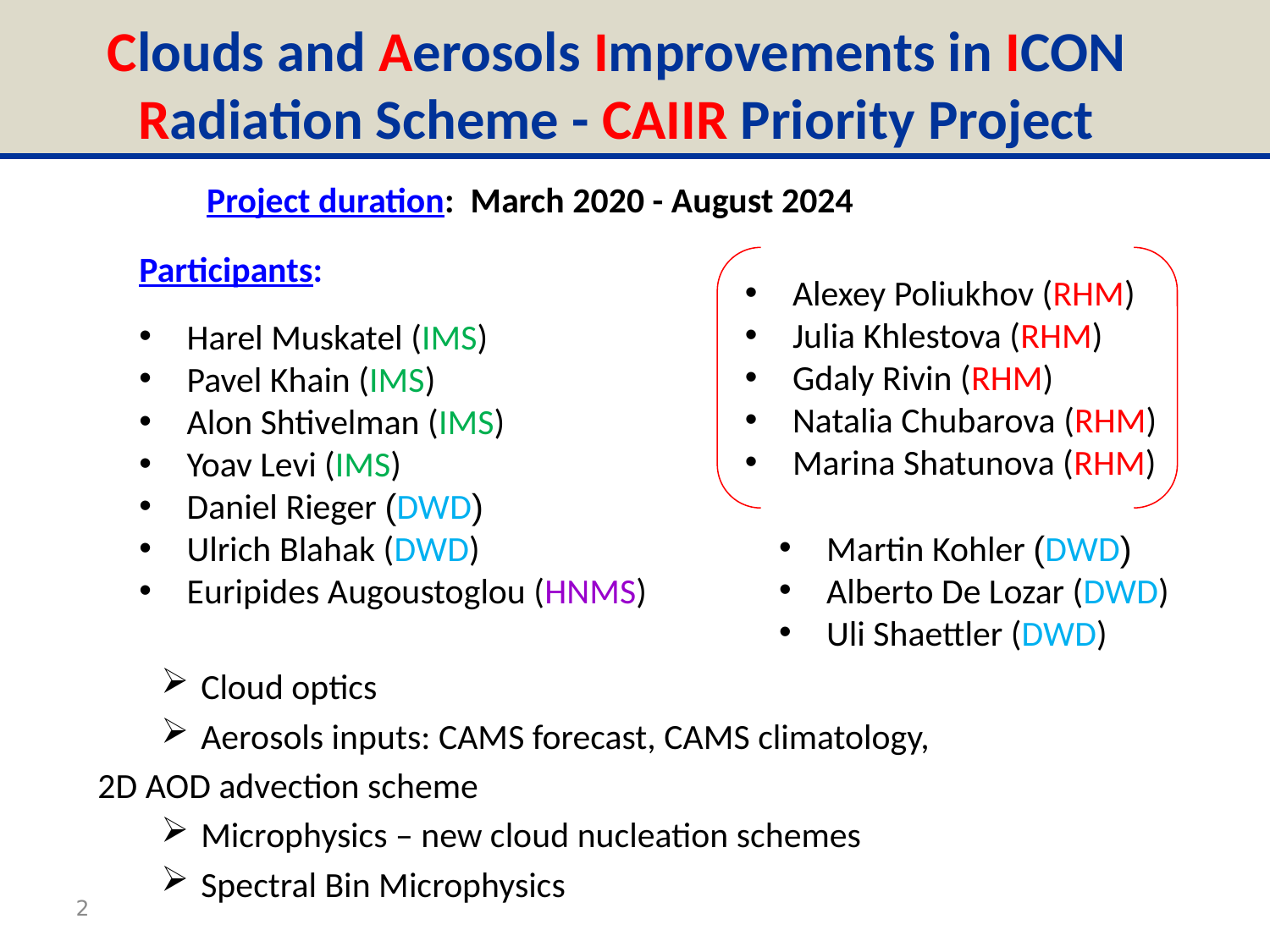

# Clouds and Aerosols Improvements in ICON Radiation Scheme - CAIIR Priority Project
Project duration:  March 2020 - August 2024
Participants:

Harel Muskatel (IMS)
Pavel Khain (IMS)
Alon Shtivelman (IMS)
Yoav Levi (IMS)
Daniel Rieger (DWD)
Ulrich Blahak (DWD)
Euripides Augoustoglou (HNMS)

Alexey Poliukhov (RHM)
Julia Khlestova (RHM)
Gdaly Rivin (RHM)
Natalia Chubarova (RHM)
Marina Shatunova (RHM)

Martin Kohler (DWD)
Alberto De Lozar (DWD)
Uli Shaettler (DWD)
Cloud optics
Aerosols inputs: CAMS forecast, CAMS climatology,
    2D AOD advection scheme
Microphysics – new cloud nucleation schemes
Spectral Bin Microphysics
2